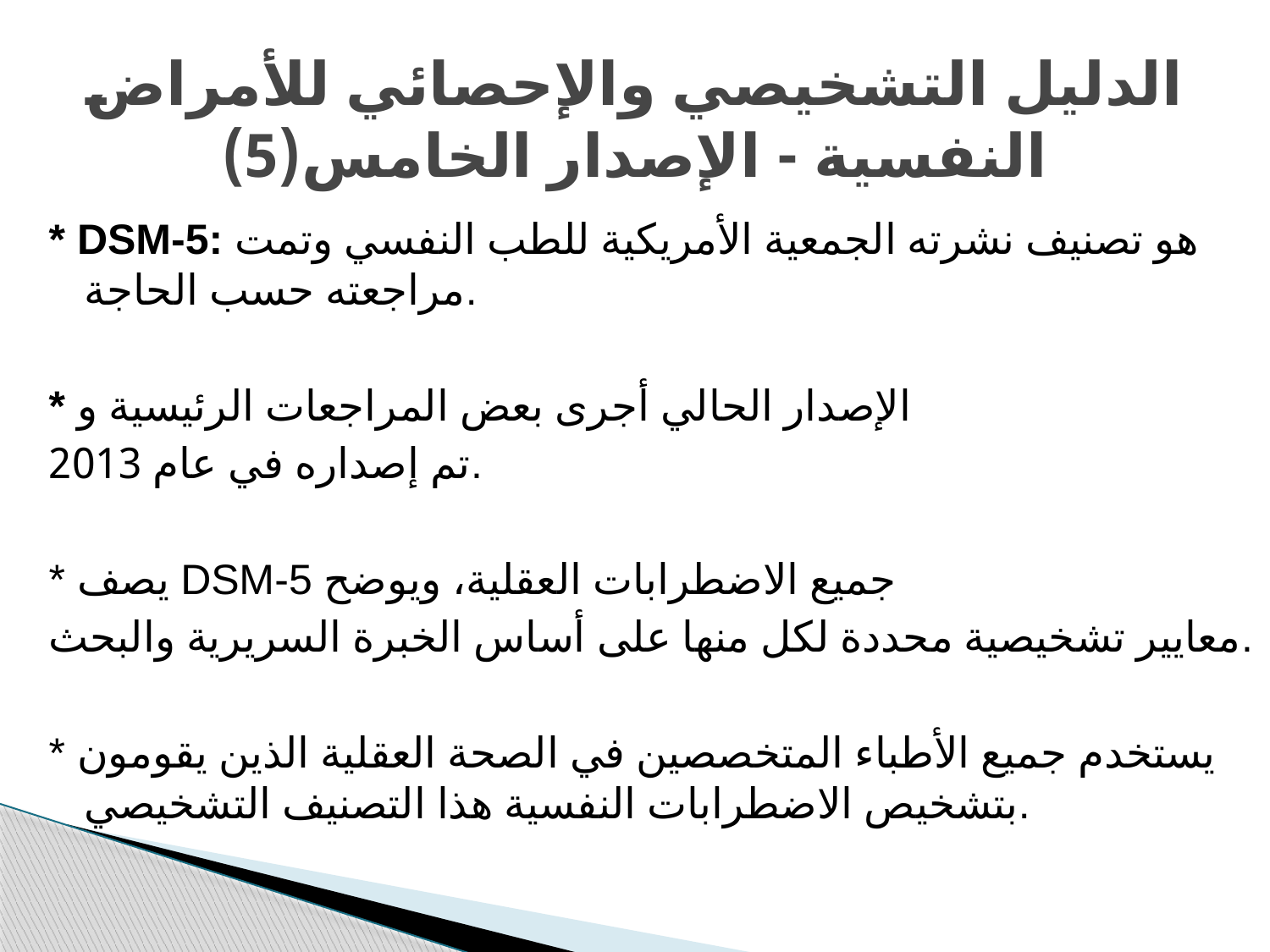

# الدليل التشخيصي والإحصائي للأمراض النفسية - الإصدار الخامس(5)
* DSM-5: هو تصنيف نشرته الجمعية الأمريكية للطب النفسي وتمت مراجعته حسب الحاجة.

* الإصدار الحالي أجرى بعض المراجعات الرئيسية و
تم إصداره في عام 2013.

* يصف DSM-5 جميع الاضطرابات العقلية، ويوضح
معايير تشخيصية محددة لكل منها على أساس الخبرة السريرية والبحث.

* يستخدم جميع الأطباء المتخصصين في الصحة العقلية الذين يقومون بتشخيص الاضطرابات النفسية هذا التصنيف التشخيصي.